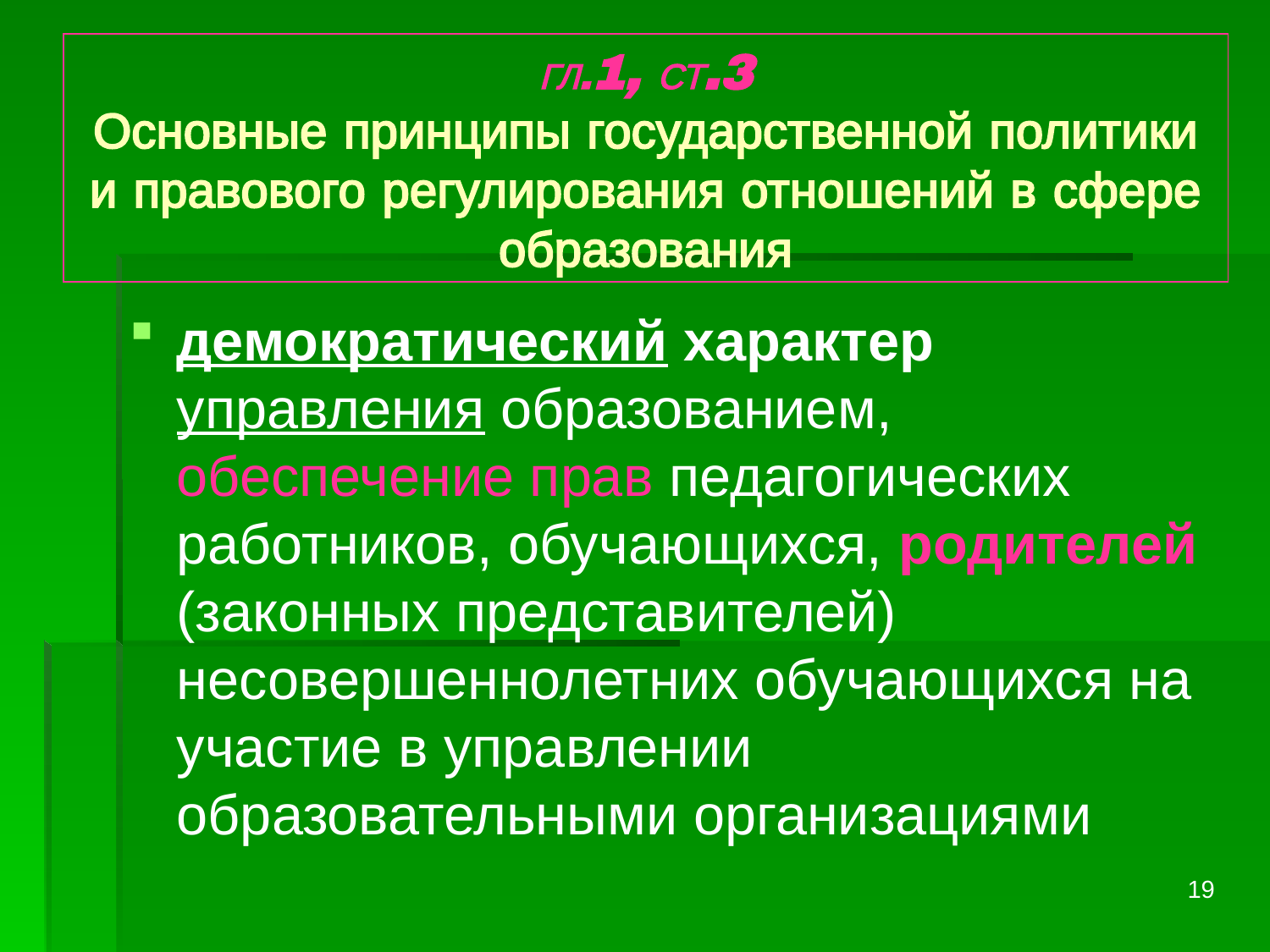

# ГЛ.1, СТ.3 Основные принципы государственной политики и правового регулирования отношений в сфере образования
демократический характер управления образованием, обеспечение прав педагогических работников, обучающихся, родителей (законных представителей) несовершеннолетних обучающихся на участие в управлении образовательными организациями
19